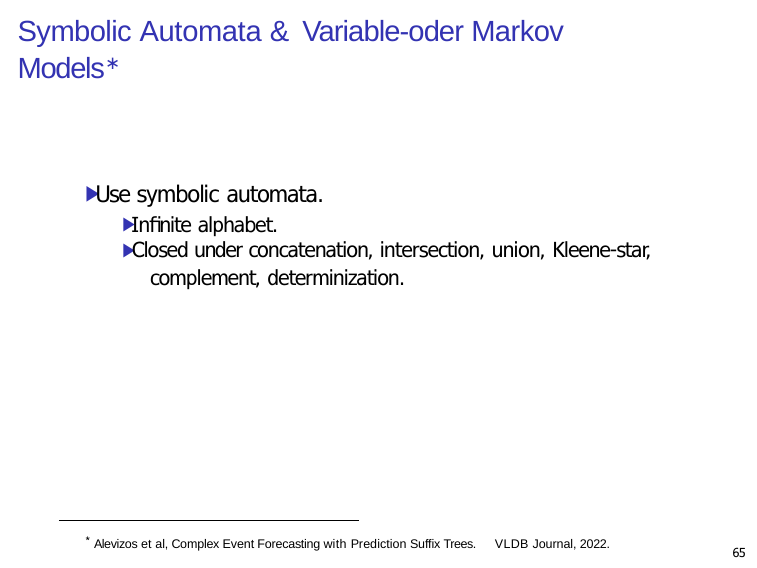

# Symbolic Automata & Variable-oder Markov Models∗
▶     Use symbolic automata.
▶     Infinite alphabet.
▶    Closed under concatenation, intersection, union, Kleene-star,  complement, determinization.

∗Alevizos et al, Complex Event Forecasting with Prediction Suffix Trees.      VLDB Journal, 2022.
65